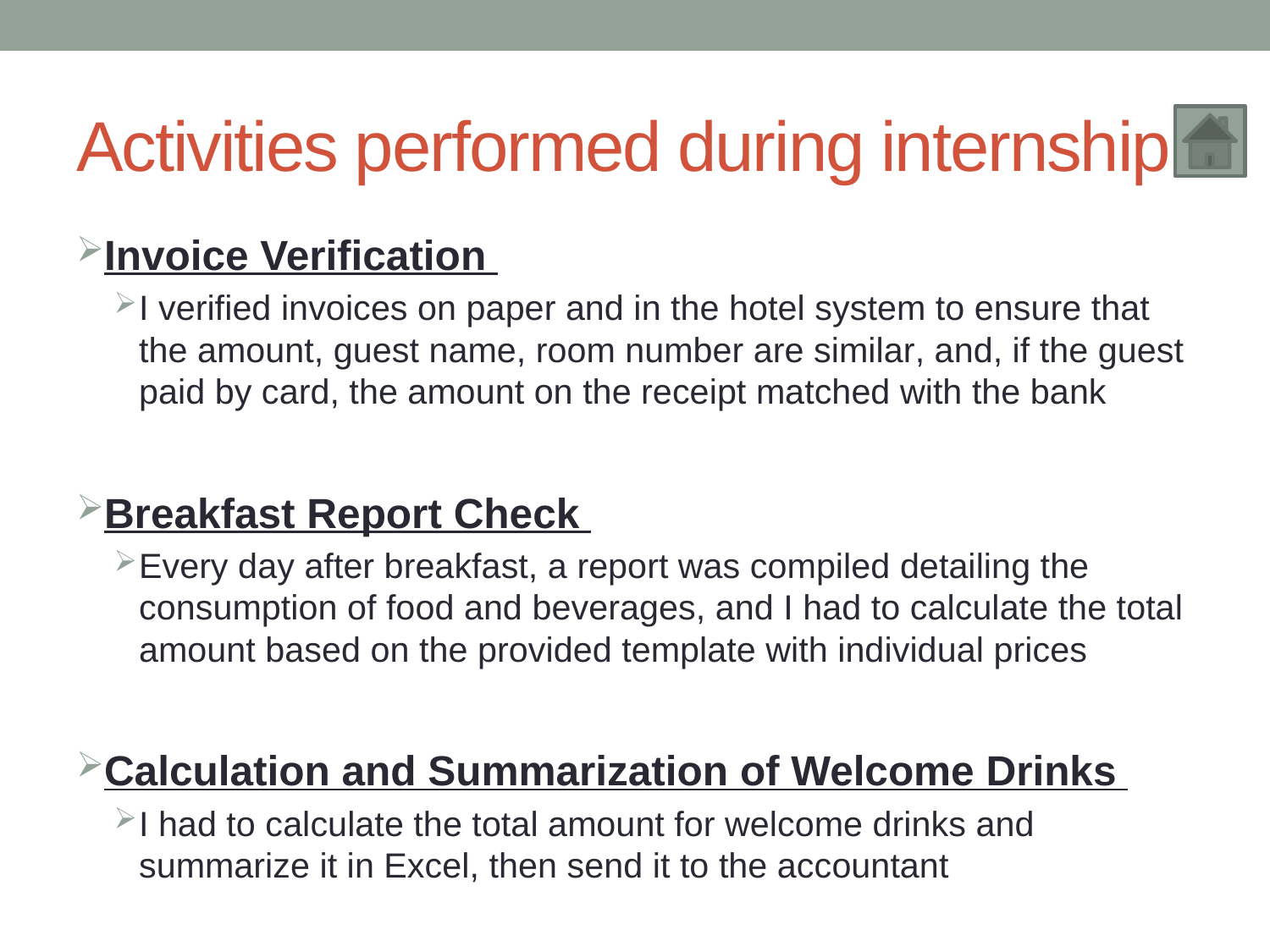

# Activities performed during internship

Invoice Verification
I verified invoices on paper and in the hotel system to ensure that the amount, guest name, room number are similar, and, if the guest paid by card, the amount on the receipt matched with the bank

Breakfast Report Check
Every day after breakfast, a report was compiled detailing the consumption of food and beverages, and I had to calculate the total amount based on the provided template with individual prices

Calculation and Summarization of Welcome Drinks
I had to calculate the total amount for welcome drinks and summarize it in Excel, then send it to the accountant